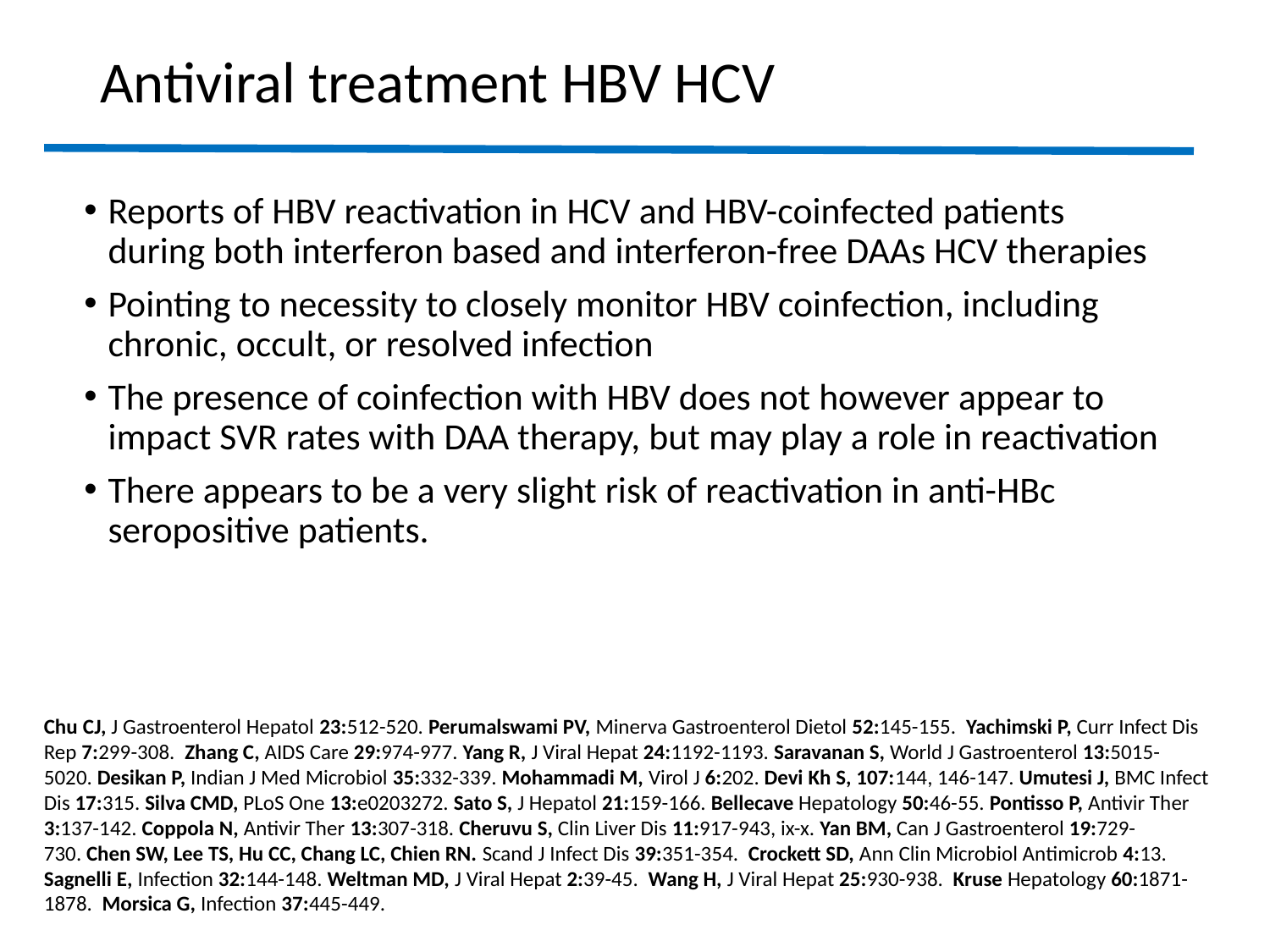

# Antiviral treatment HBV HCV
Reports of HBV reactivation in HCV and HBV-coinfected patients during both interferon based and interferon-free DAAs HCV therapies
Pointing to necessity to closely monitor HBV coinfection, including chronic, occult, or resolved infection
The presence of coinfection with HBV does not however appear to impact SVR rates with DAA therapy, but may play a role in reactivation
There appears to be a very slight risk of reactivation in anti-HBc seropositive patients.

Chu CJ, J Gastroenterol Hepatol 23:512-520. Perumalswami PV, Minerva Gastroenterol Dietol 52:145-155.  Yachimski P, Curr Infect Dis Rep 7:299-308.  Zhang C, AIDS Care 29:974-977. Yang R, J Viral Hepat 24:1192-1193. Saravanan S, World J Gastroenterol 13:5015-5020. Desikan P, Indian J Med Microbiol 35:332-339. Mohammadi M, Virol J 6:202. Devi Kh S, 107:144, 146-147. Umutesi J, BMC Infect Dis 17:315. Silva CMD, PLoS One 13:e0203272. Sato S, J Hepatol 21:159-166. Bellecave Hepatology 50:46-55. Pontisso P, Antivir Ther 3:137-142. Coppola N, Antivir Ther 13:307-318. Cheruvu S, Clin Liver Dis 11:917-943, ix-x. Yan BM, Can J Gastroenterol 19:729-730. Chen SW, Lee TS, Hu CC, Chang LC, Chien RN. Scand J Infect Dis 39:351-354.  Crockett SD, Ann Clin Microbiol Antimicrob 4:13.  Sagnelli E, Infection 32:144-148. Weltman MD, J Viral Hepat 2:39-45.  Wang H, J Viral Hepat 25:930-938.  Kruse Hepatology 60:1871-1878.  Morsica G, Infection 37:445-449.